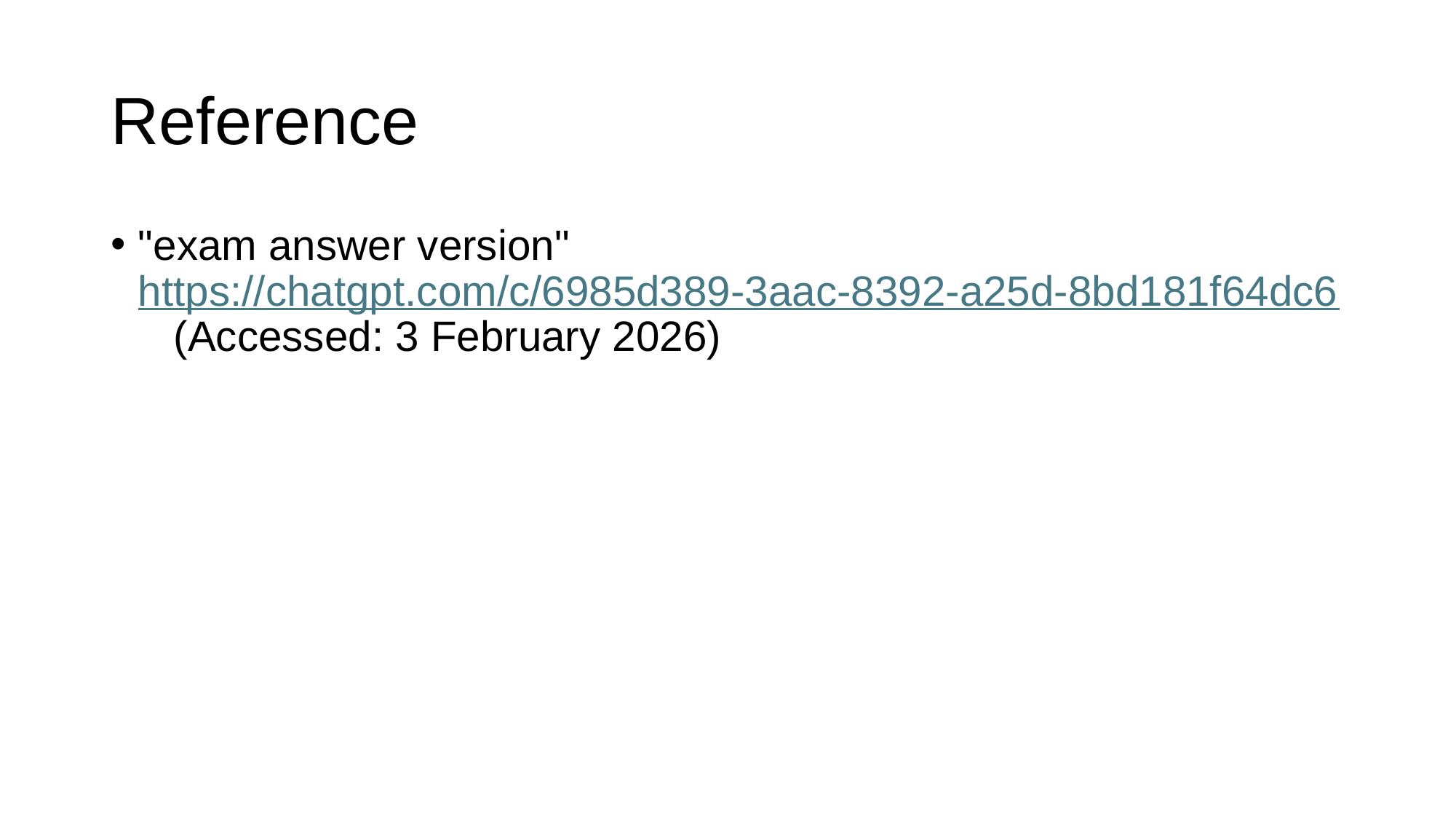

# Reference
"exam answer version"  https://chatgpt.com/c/6985d389-3aac-8392-a25d-8bd181f64dc6   (Accessed: 3 February 2026)